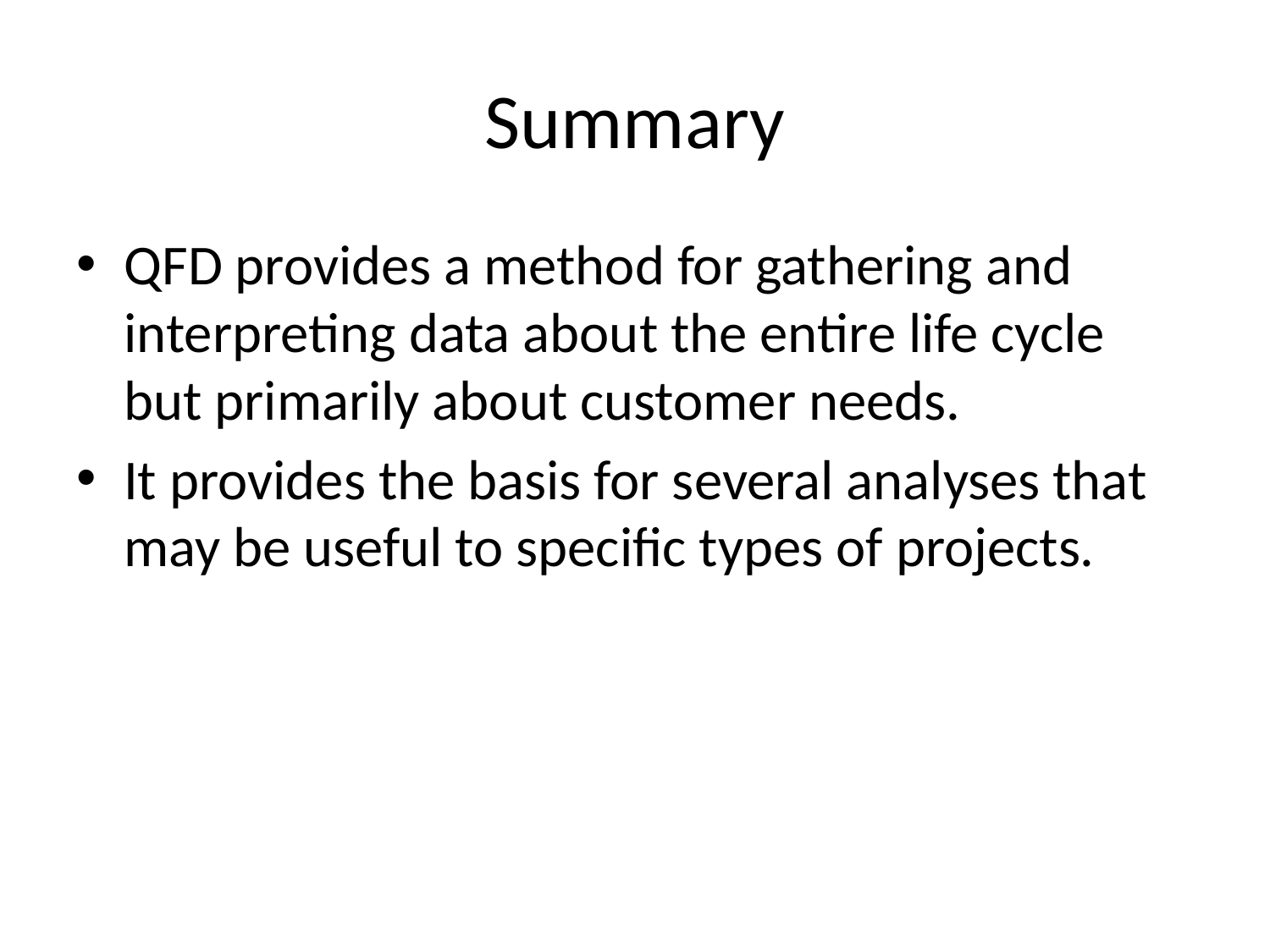

# Summary
QFD provides a method for gathering and interpreting data about the entire life cycle but primarily about customer needs.
It provides the basis for several analyses that may be useful to specific types of projects.